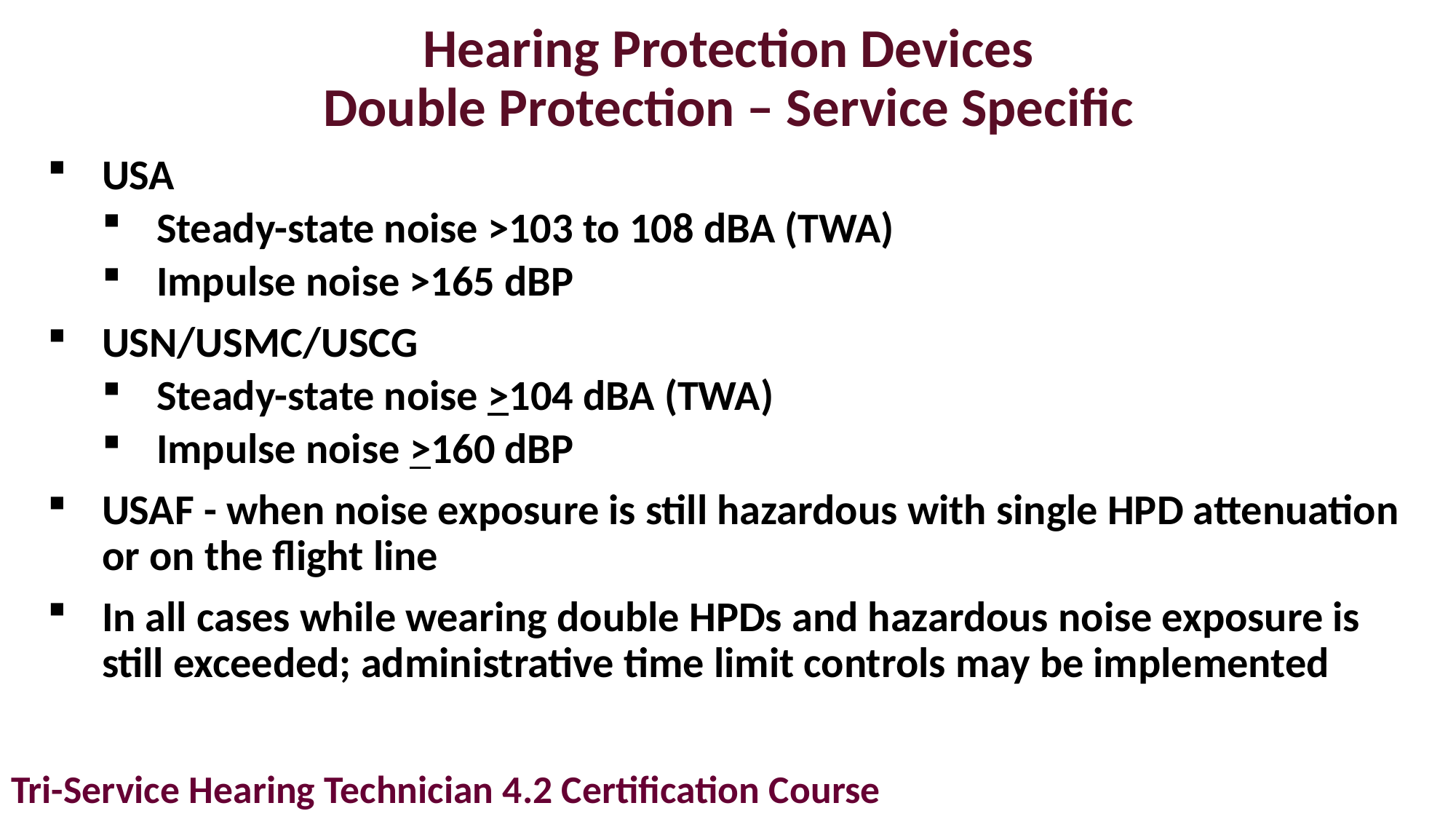

# Hearing Protection Devices Double Protection – Service Specific
USA
Steady-state noise >103 to 108 dBA (TWA)
Impulse noise >165 dBP
USN/USMC/USCG
Steady-state noise >104 dBA (TWA)
Impulse noise >160 dBP
USAF - when noise exposure is still hazardous with single HPD attenuation or on the flight line
In all cases while wearing double HPDs and hazardous noise exposure is still exceeded; administrative time limit controls may be implemented
Tri-Service Hearing Technician 4.2 Certification Course